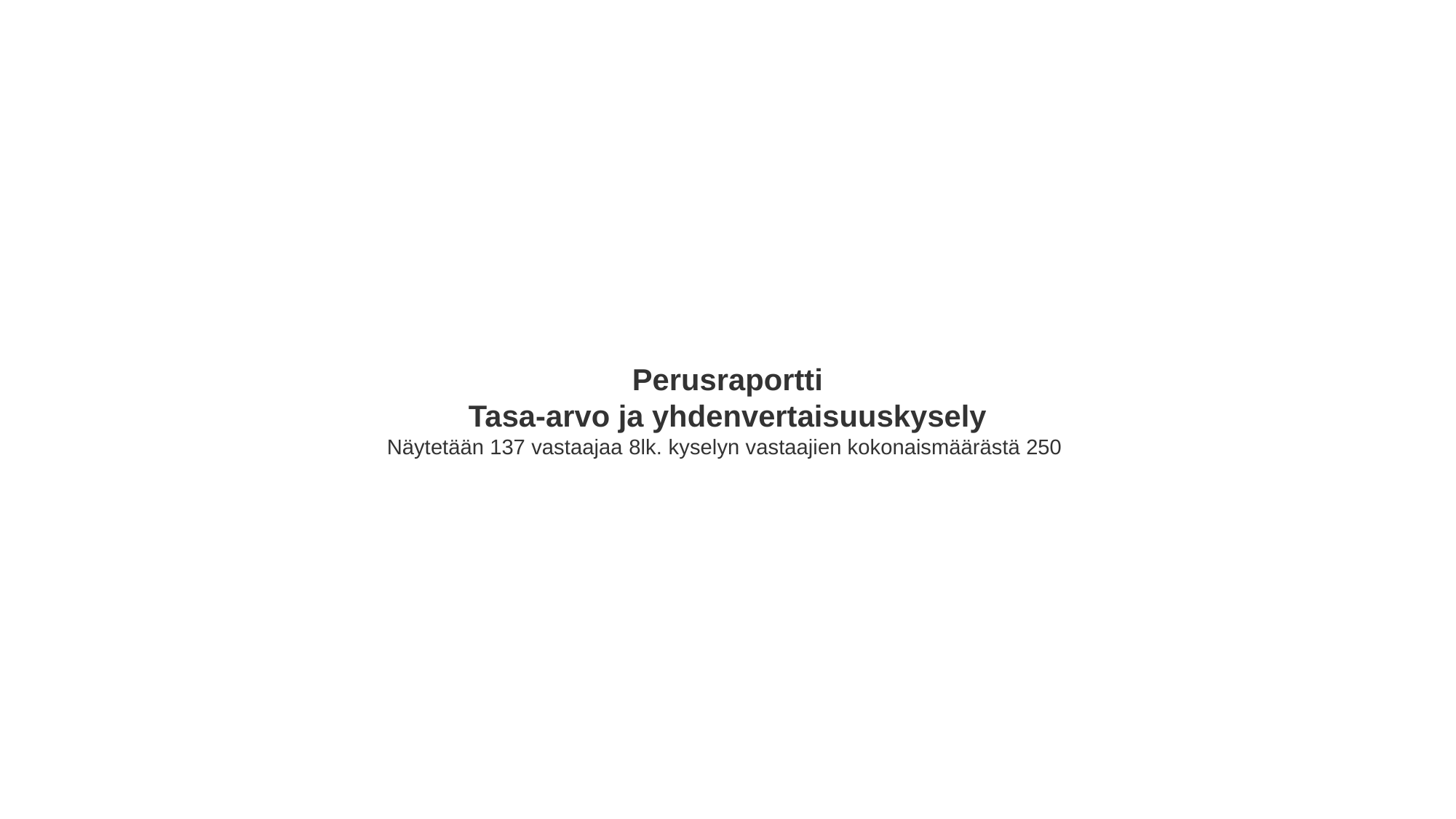

Perusraportti
Tasa-arvo ja yhdenvertaisuuskysely
Näytetään 137 vastaajaa 8lk. kyselyn vastaajien kokonaismäärästä 250